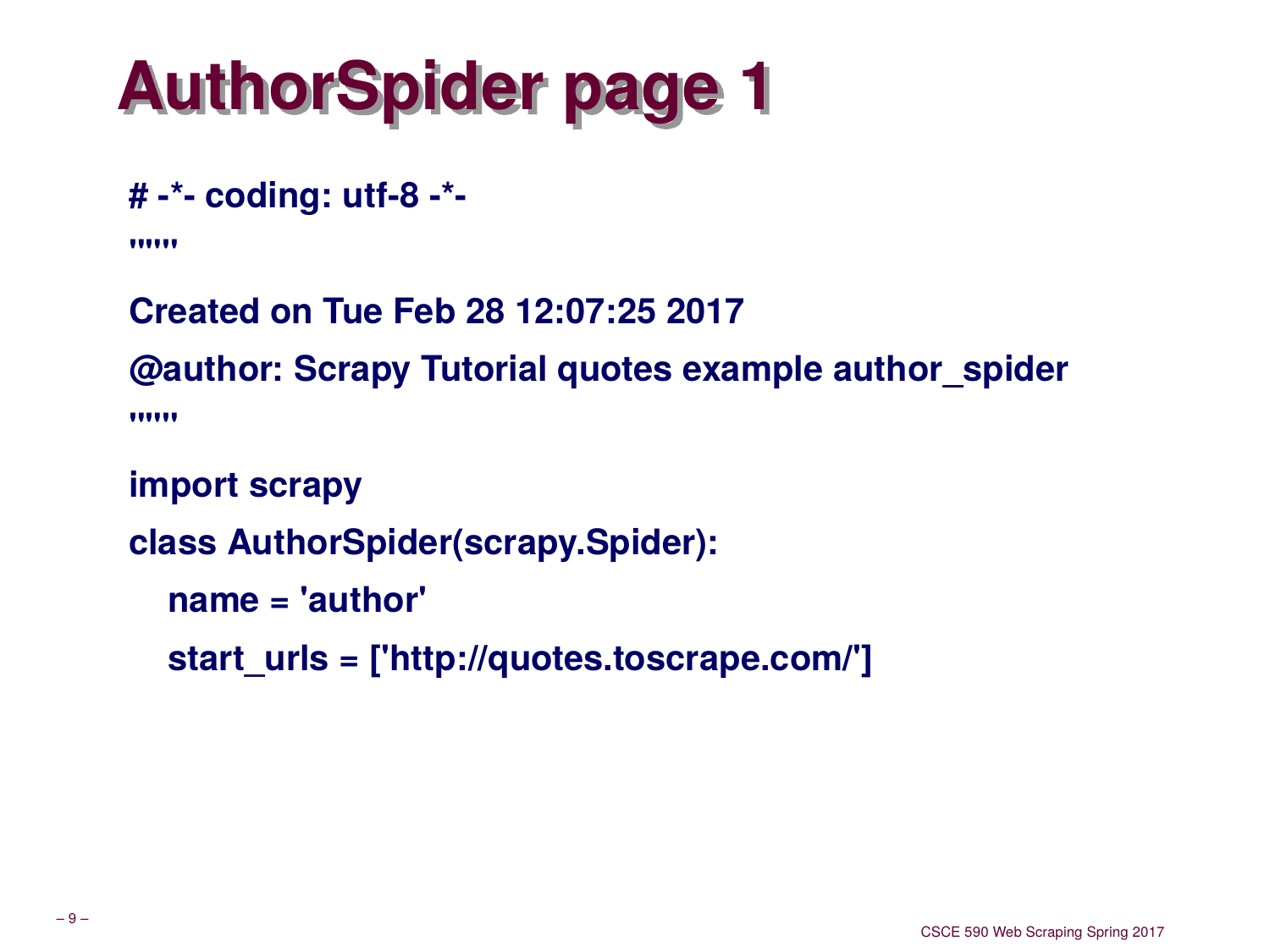

# AuthorSpider page 1
# -*- coding: utf-8 -*-
"""
Created on Tue Feb 28 12:07:25 2017
@author: Scrapy Tutorial quotes example author_spider
"""
import scrapy
class AuthorSpider(scrapy.Spider):
    name = 'author'
    start_urls = ['http://quotes.toscrape.com/']